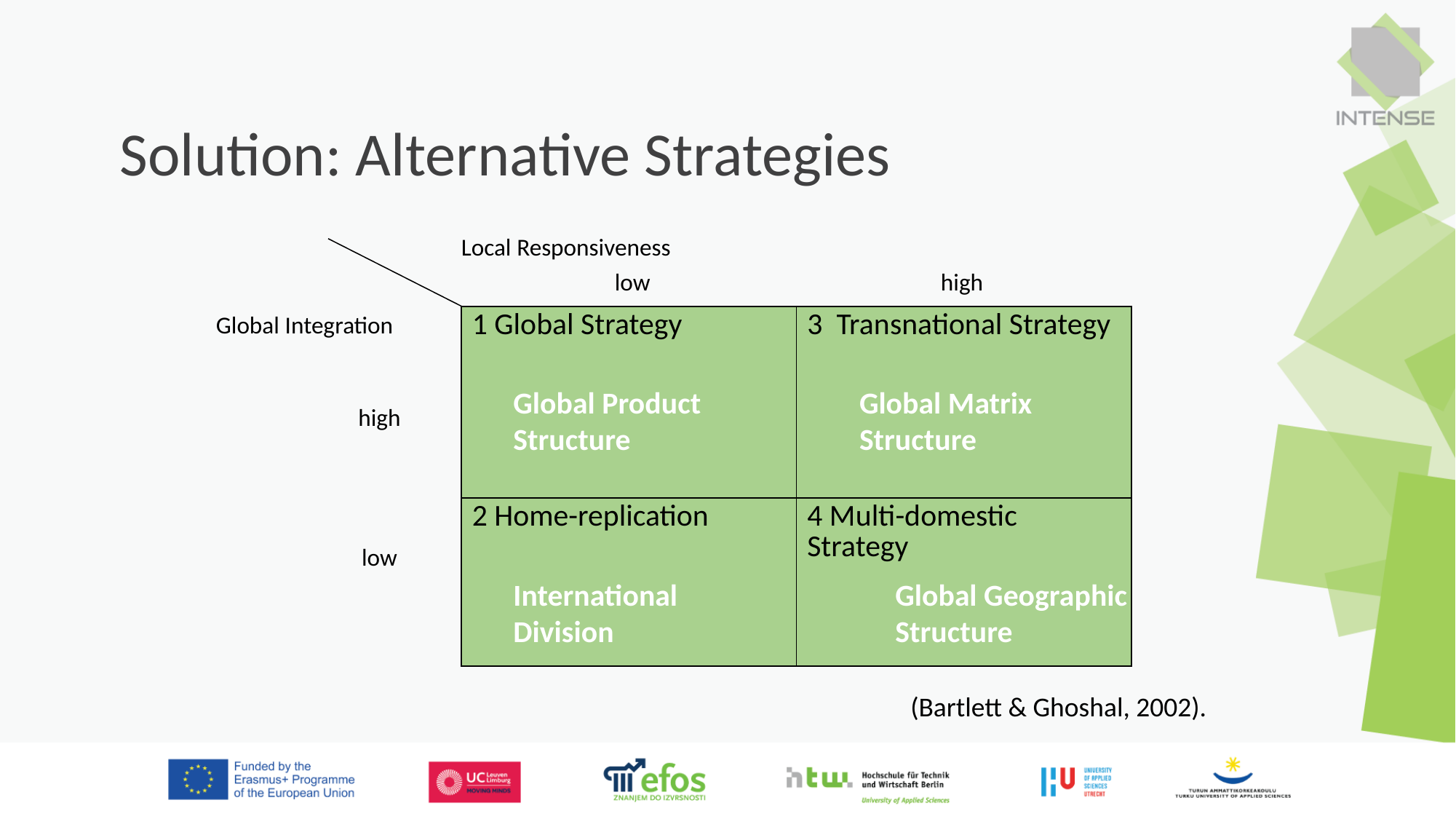

# Solution: Alternative Strategies

Local Responsiveness

low
high
Global Integration
| 1 Global Strategy | 3 Transnational Strategy |
| --- | --- |
| 2 Home-replication | 4 Multi-domestic Strategy |
Global Product Structure
Global Matrix Structure
high
low
International Division
Global Geographic Structure
(Bartlett & Ghoshal, 2002).